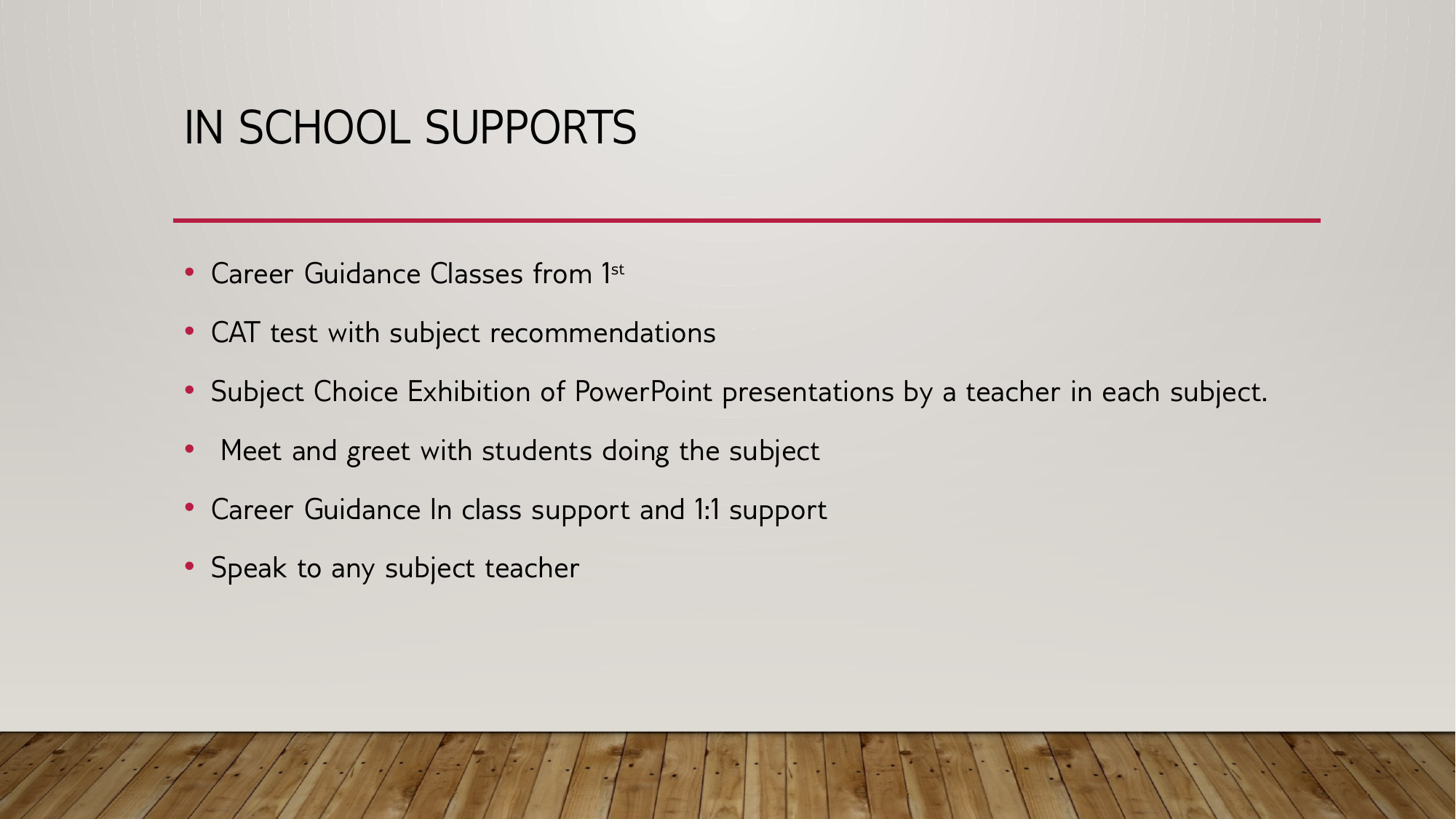

# In school supports
Career Guidance Classes from 1st
CAT test with subject recommendations
Subject Choice Exhibition of PowerPoint presentations by a teacher in each subject.
 Meet and greet with students doing the subject
Career Guidance In class support and 1:1 support
Speak to any subject teacher